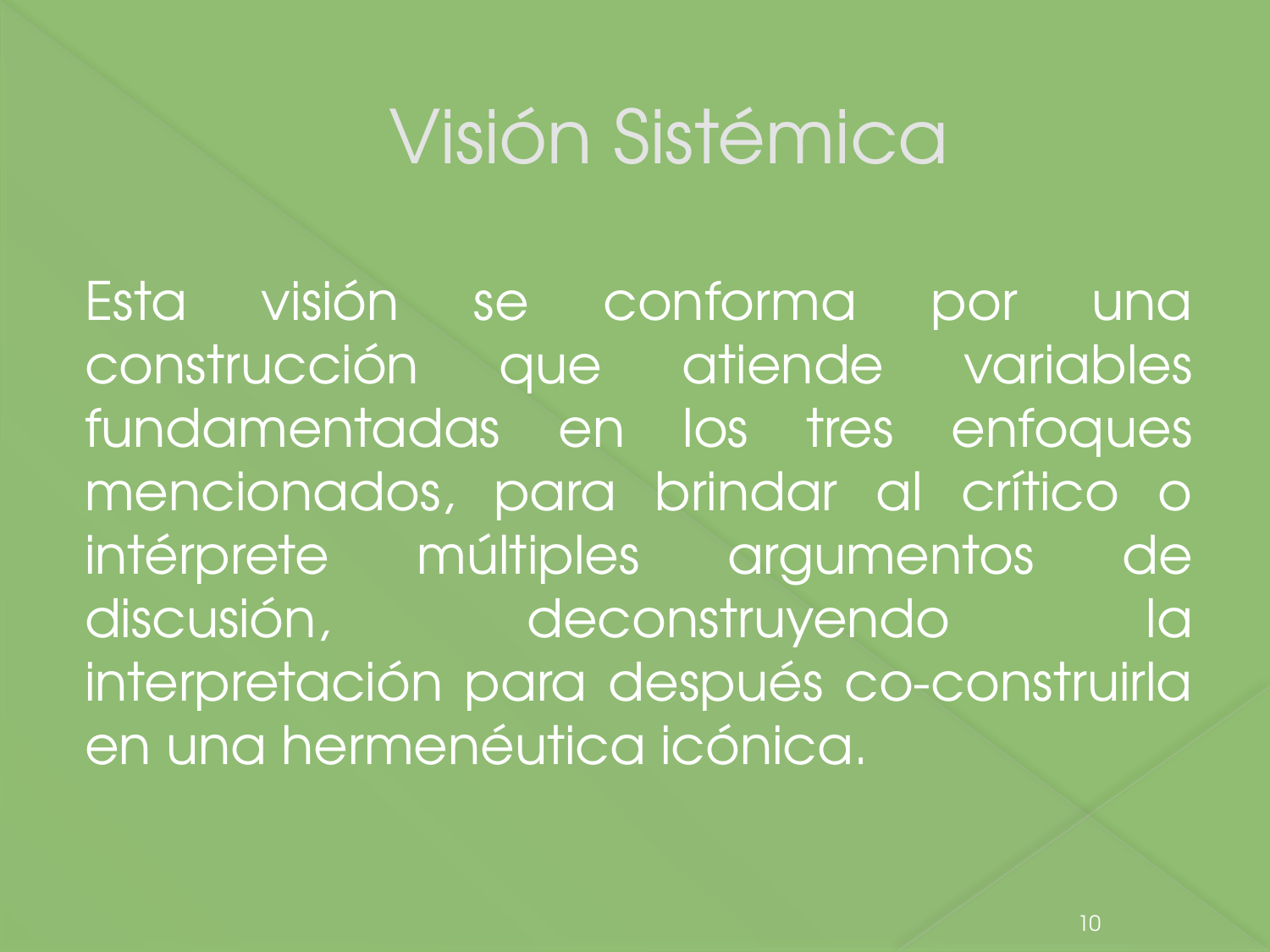

# Visión Sistémica
Esta visión se conforma por una construcción que atiende variables fundamentadas en los tres enfoques mencionados, para brindar al crítico o intérprete múltiples argumentos de discusión, deconstruyendo la interpretación para después co-construirla en una hermenéutica icónica.

10